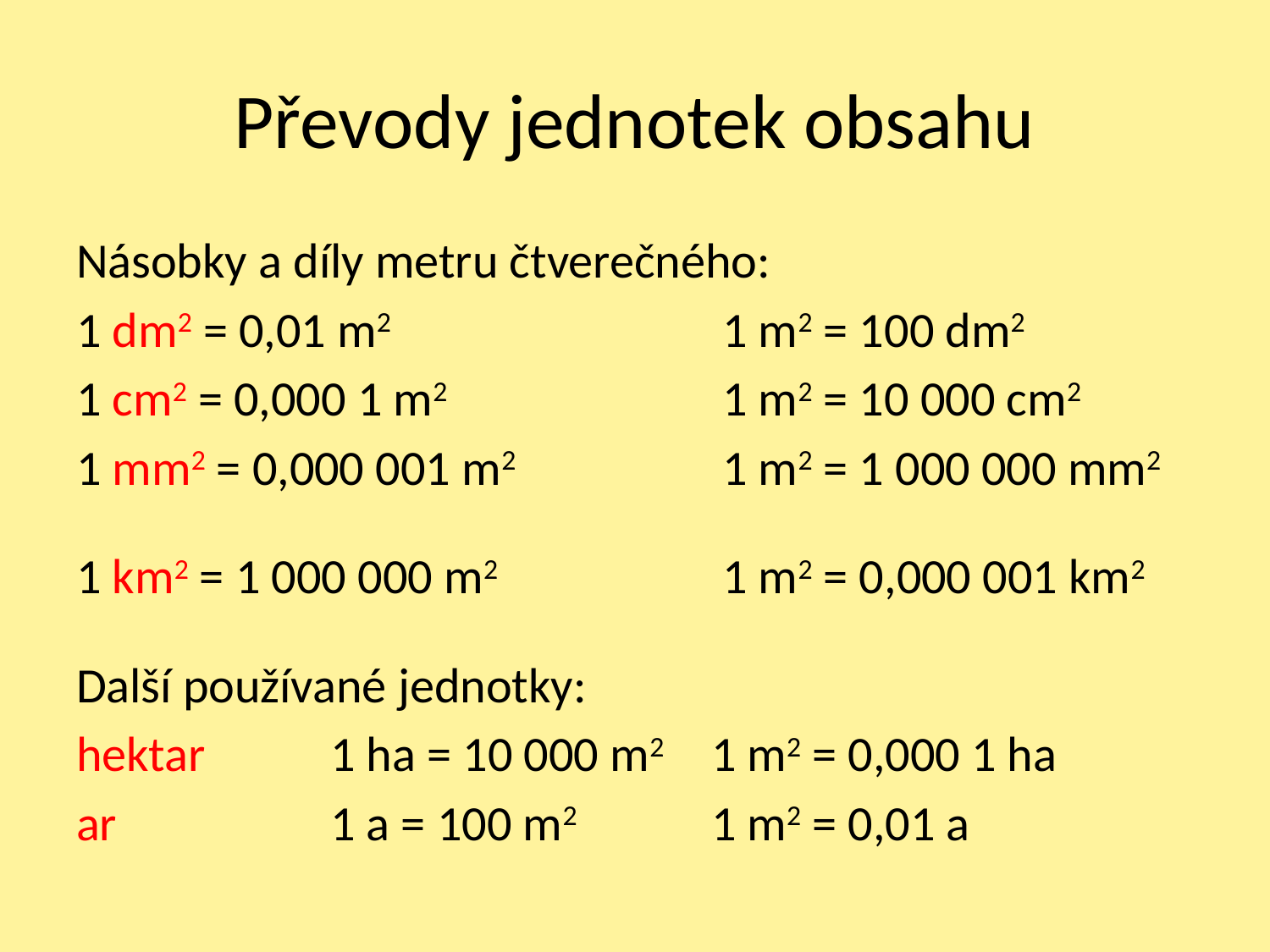

# Převody jednotek obsahu
Násobky a díly metru čtverečného:
1 dm2 = 0,01 m2			 1 m2 = 100 dm2
1 cm2 = 0,000 1 m2			 1 m2 = 10 000 cm2
1 mm2 = 0,000 001 m2		 1 m2 = 1 000 000 mm2

1 km2 = 1 000 000 m2		 1 m2 = 0,000 001 km2

Další používané jednotky:
hektar	1 ha = 10 000 m2	1 m2 = 0,000 1 ha
ar		1 a = 100 m2		1 m2 = 0,01 a